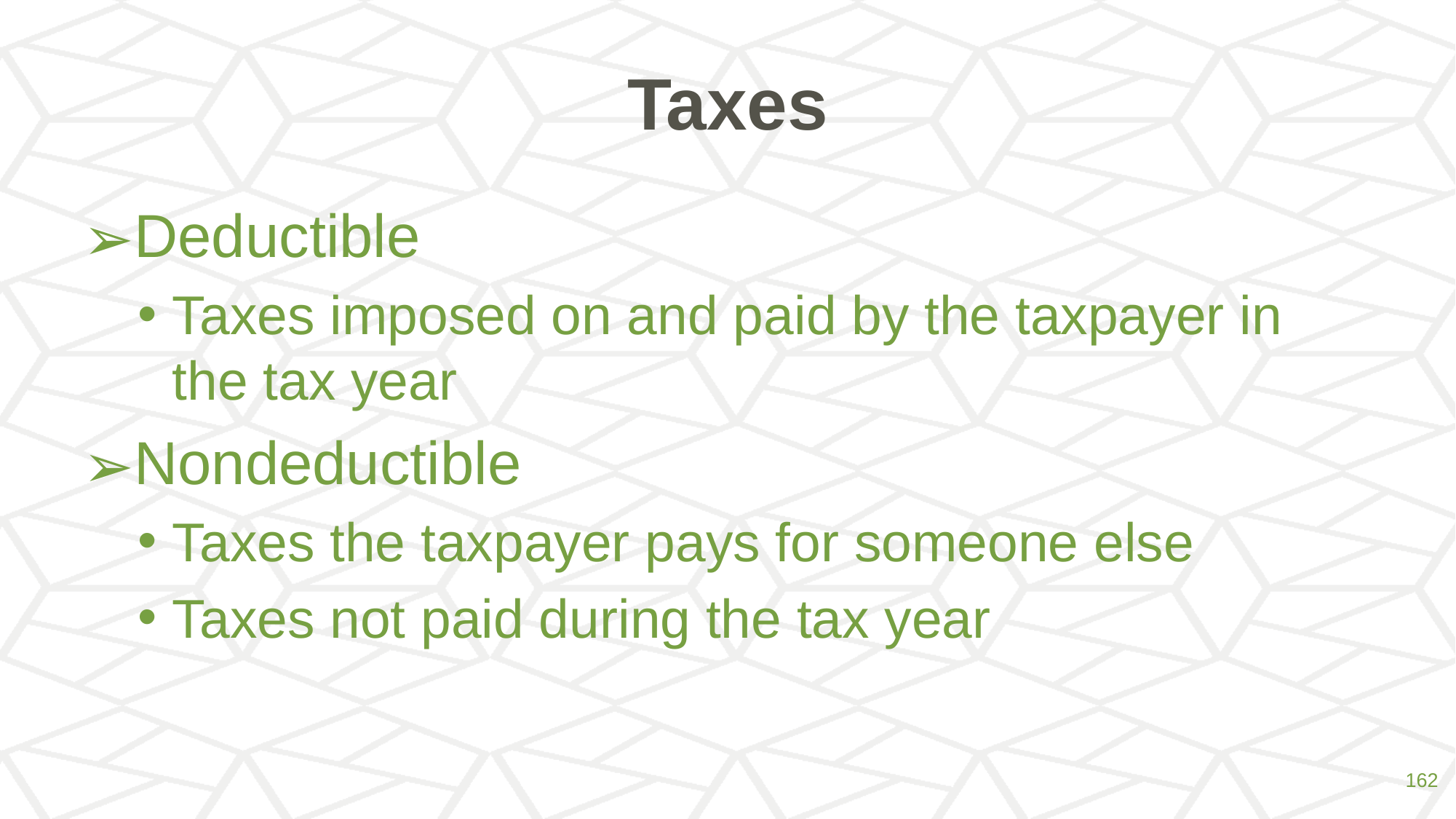

# Taxes
Deductible
Taxes imposed on and paid by the taxpayer in the tax year
Nondeductible
Taxes the taxpayer pays for someone else
Taxes not paid during the tax year

162